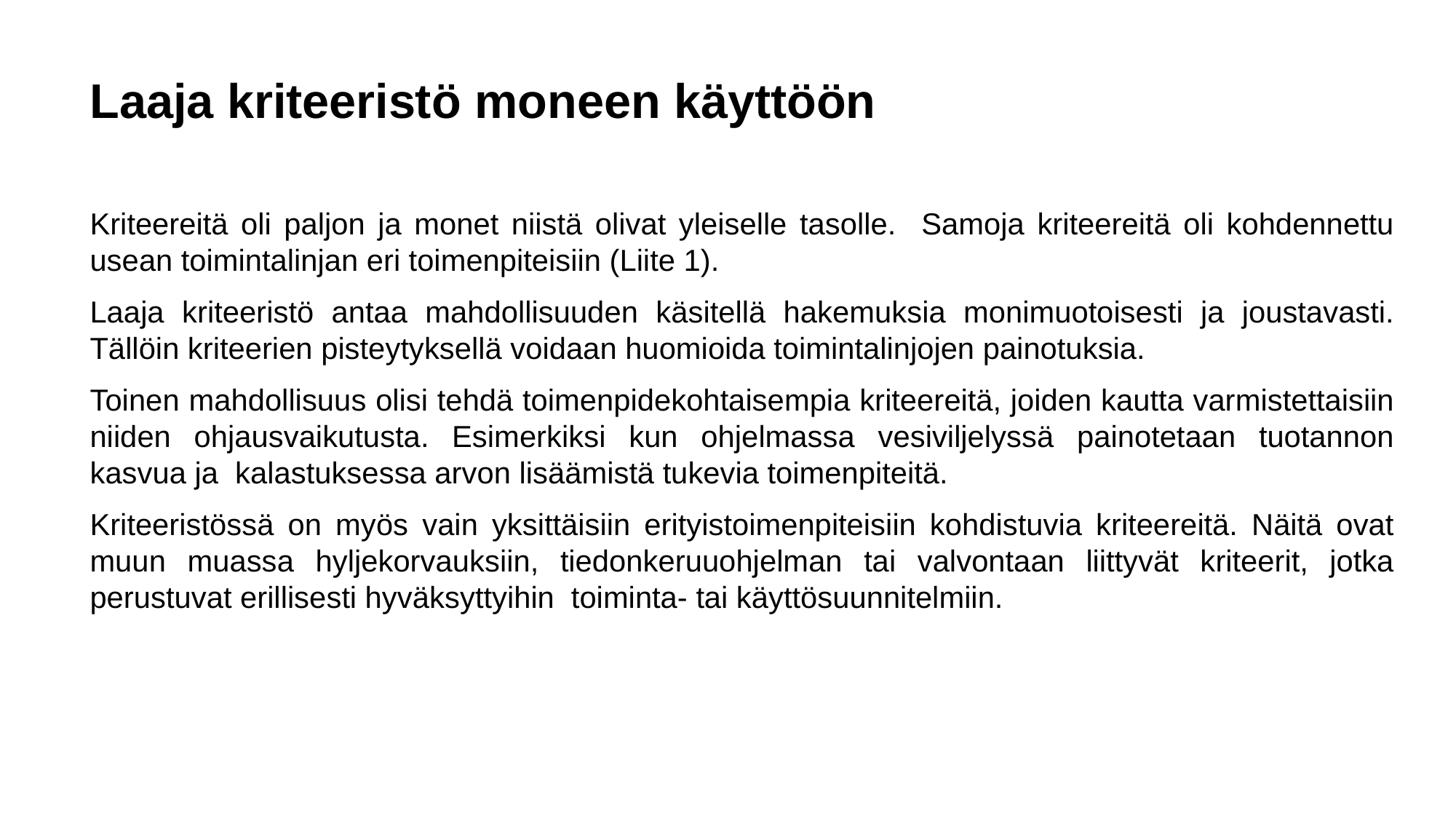

# Laaja kriteeristö moneen käyttöön
Kriteereitä oli paljon ja monet niistä olivat yleiselle tasolle.  Samoja kriteereitä oli kohdennettu usean toimintalinjan eri toimenpiteisiin (Liite 1).
Laaja kriteeristö antaa mahdollisuuden käsitellä hakemuksia monimuotoisesti ja joustavasti. Tällöin kriteerien pisteytyksellä voidaan huomioida toimintalinjojen painotuksia.
Toinen mahdollisuus olisi tehdä toimenpidekohtaisempia kriteereitä, joiden kautta varmistettaisiin niiden ohjausvaikutusta. Esimerkiksi kun ohjelmassa vesiviljelyssä painotetaan tuotannon kasvua ja  kalastuksessa arvon lisäämistä tukevia toimenpiteitä.
Kriteeristössä on myös vain yksittäisiin erityistoimenpiteisiin kohdistuvia kriteereitä. Näitä ovat muun muassa hyljekorvauksiin, tiedonkeruuohjelman tai valvontaan liittyvät kriteerit, jotka perustuvat erillisesti hyväksyttyihin  toiminta- tai käyttösuunnitelmiin.